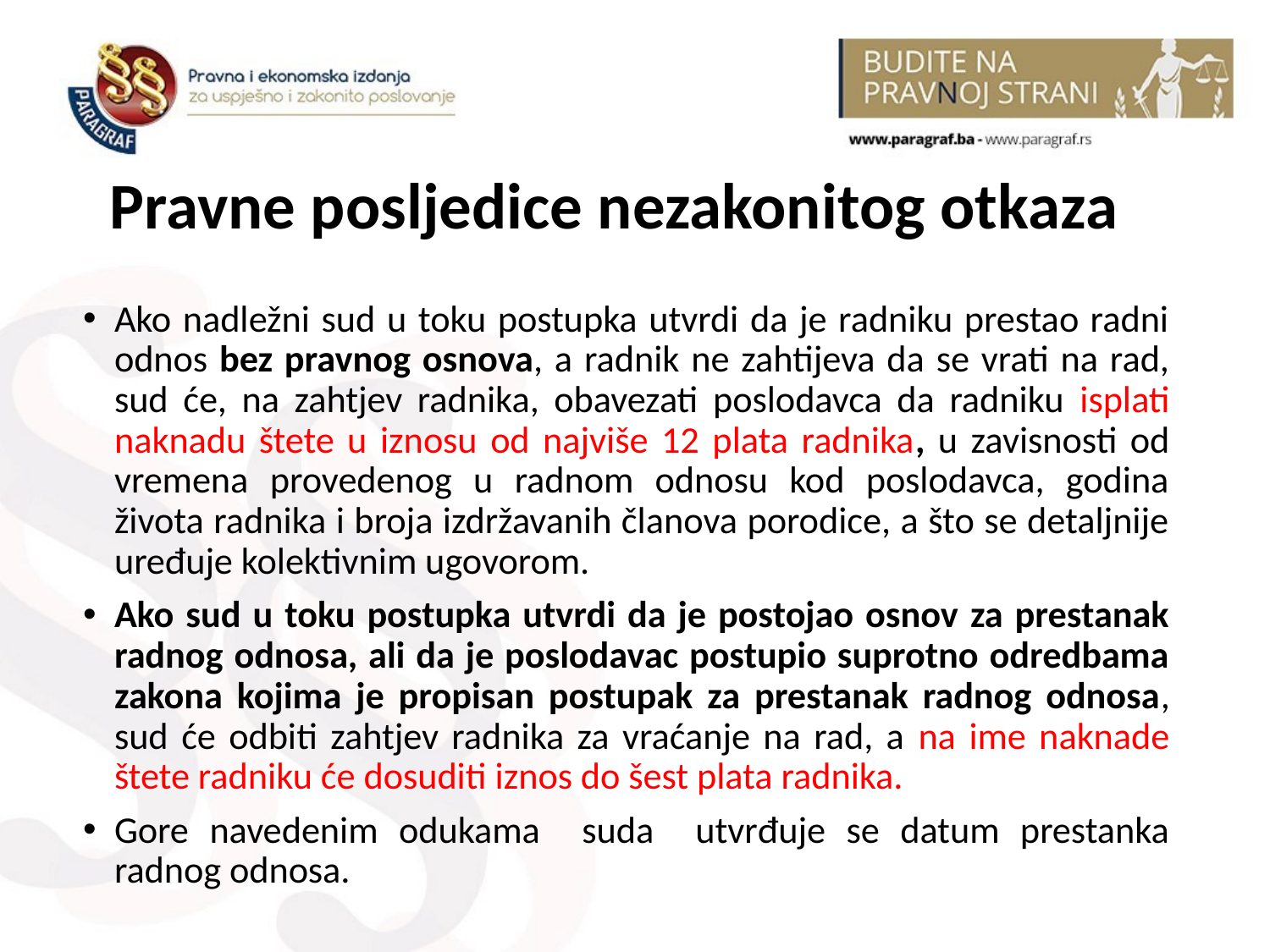

# Pravne posljedice nezakonitog otkaza
Ako nadležni sud u toku postupka utvrdi da je radniku prestao radni odnos bez pravnog osnova, a radnik ne zahtijeva da se vrati na rad, sud će, na zahtjev radnika, obavezati poslodavca da radniku isplati naknadu štete u iznosu od najviše 12 plata radnika, u zavisnosti od vremena provedenog u radnom odnosu kod poslodavca, godina života radnika i broja izdržavanih članova porodice, a što se detaljnije uređuje kolektivnim ugovorom.
Ako sud u toku postupka utvrdi da je postojao osnov za prestanak radnog odnosa, ali da je poslodavac postupio suprotno odredbama zakona kojima je propisan postupak za prestanak radnog odnosa, sud će odbiti zahtjev radnika za vraćanje na rad, a na ime naknade štete radniku će dosuditi iznos do šest plata radnika.
Gore navedenim odukama  suda  utvrđuje se datum prestanka radnog odnosa.